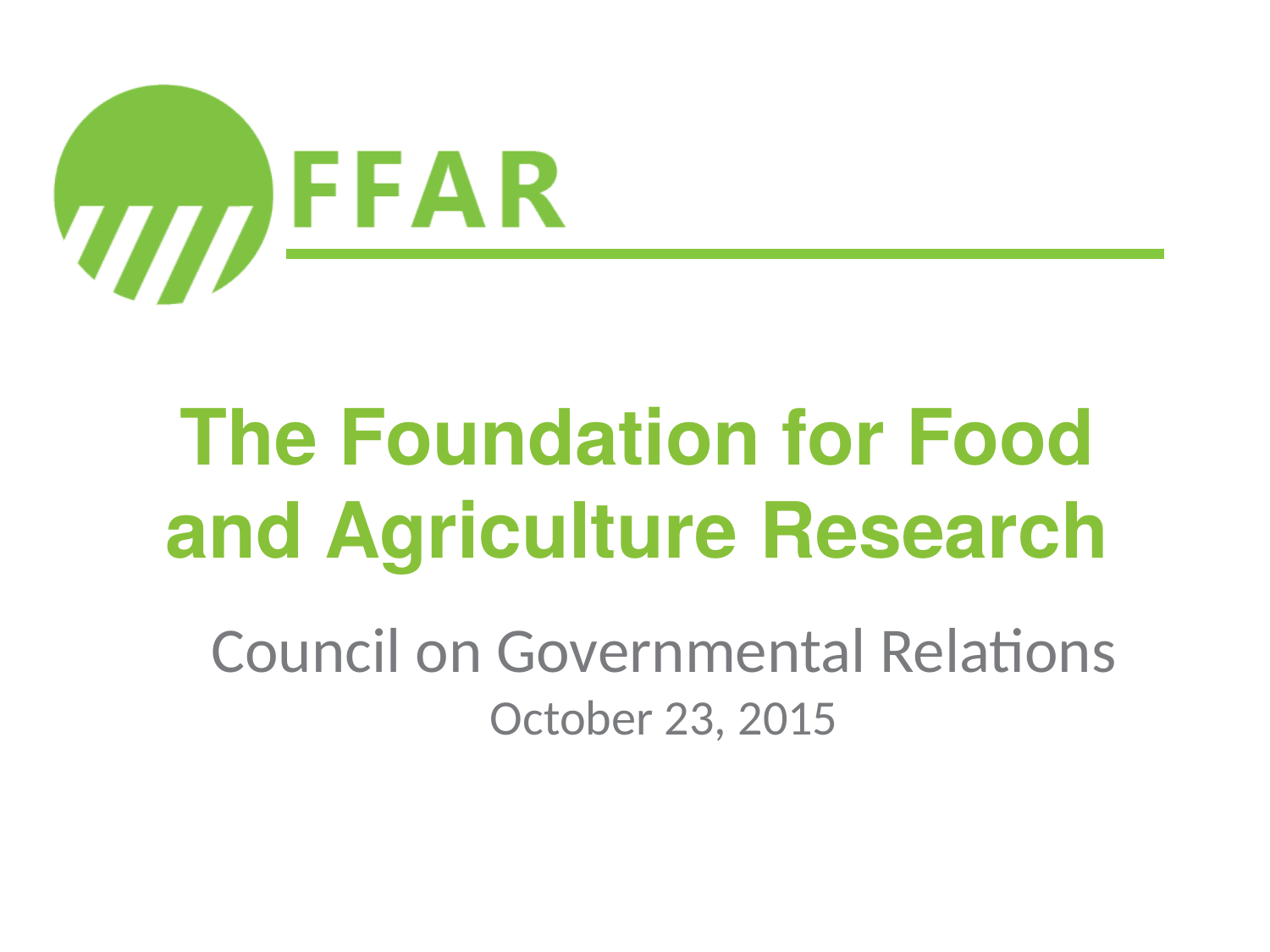

# The Foundation for Food and Agriculture Research
Council on Governmental Relations
October 23, 2015